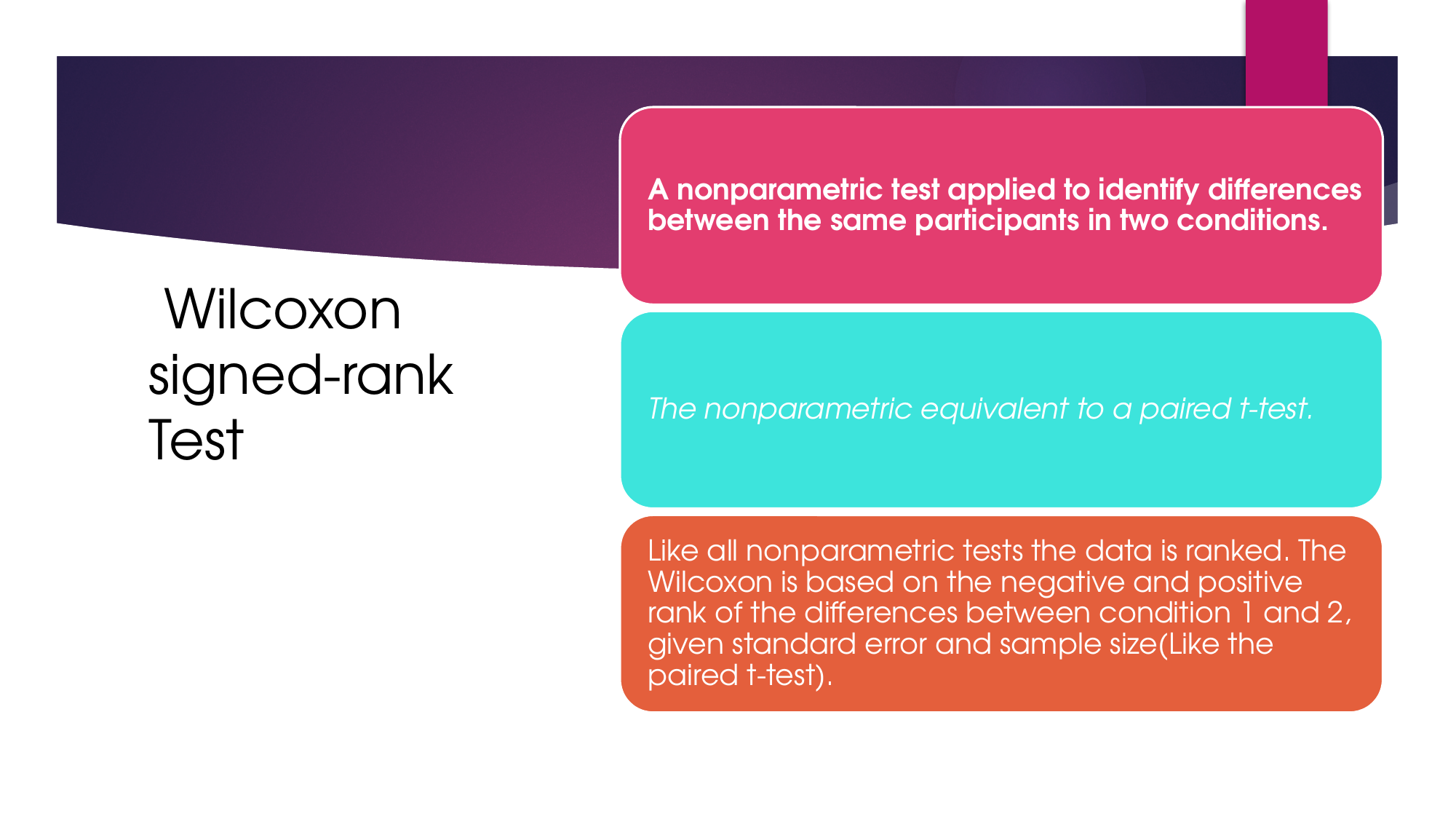

A nonparametric test applied to identify differences between the same participants in two conditions.
The nonparametric equivalent to a paired t-test.
Like all nonparametric tests the data is ranked. The Wilcoxon is based on the negative and positive rank of the differences between condition 1 and 2, given standard error and sample size(Like the paired t-test).
# Wilcoxon signed-rank Test